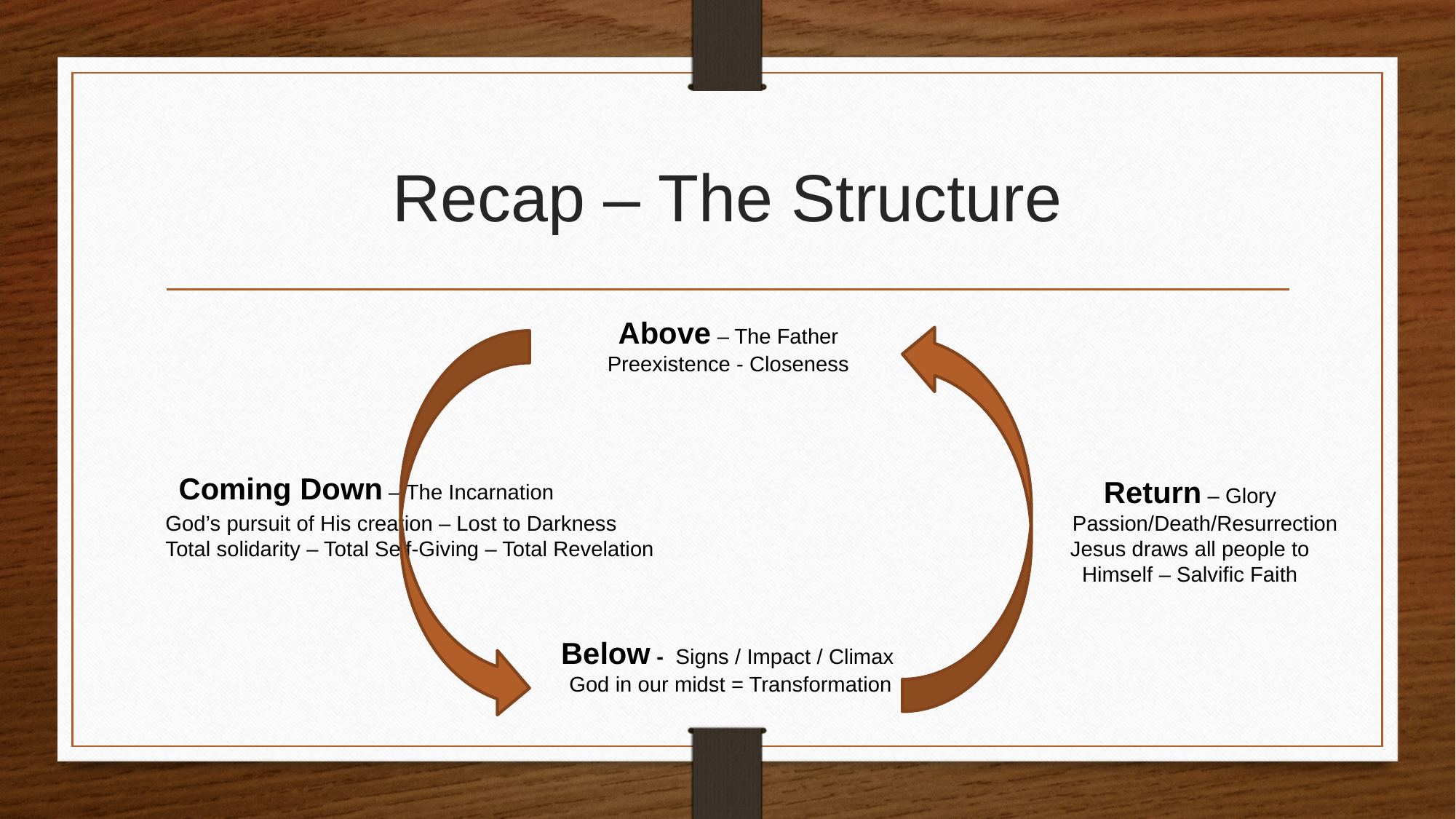

# Recap – The Structure
Above – The Father
Preexistence - Closeness

Coming Down – The Incarnation
Return – Glory
God’s pursuit of His creation – Lost to Darkness
Total solidarity – Total Self-Giving – Total Revelation
Passion/Death/Resurrection
Jesus draws all people to Himself – Salvific Faith
Below -  Signs / Impact / Climax
 God in our midst = Transformation